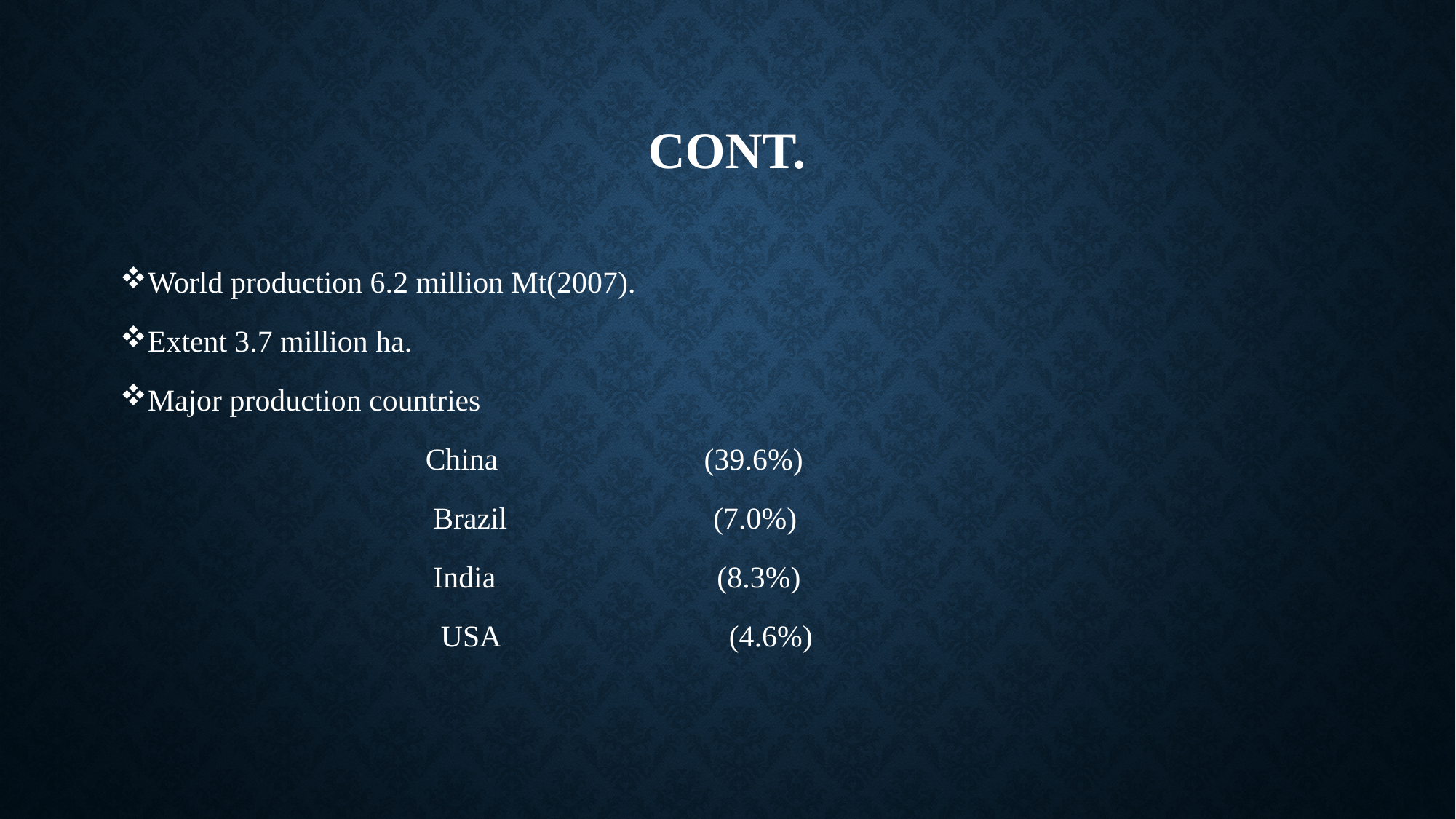

# Cont.
World production 6.2 million Mt(2007).
Extent 3.7 million ha.
Major production countries
                                        China                           (39.6%)
                                         Brazil                           (7.0%)
                                         India                             (8.3%)
                                          USA                              (4.6%)